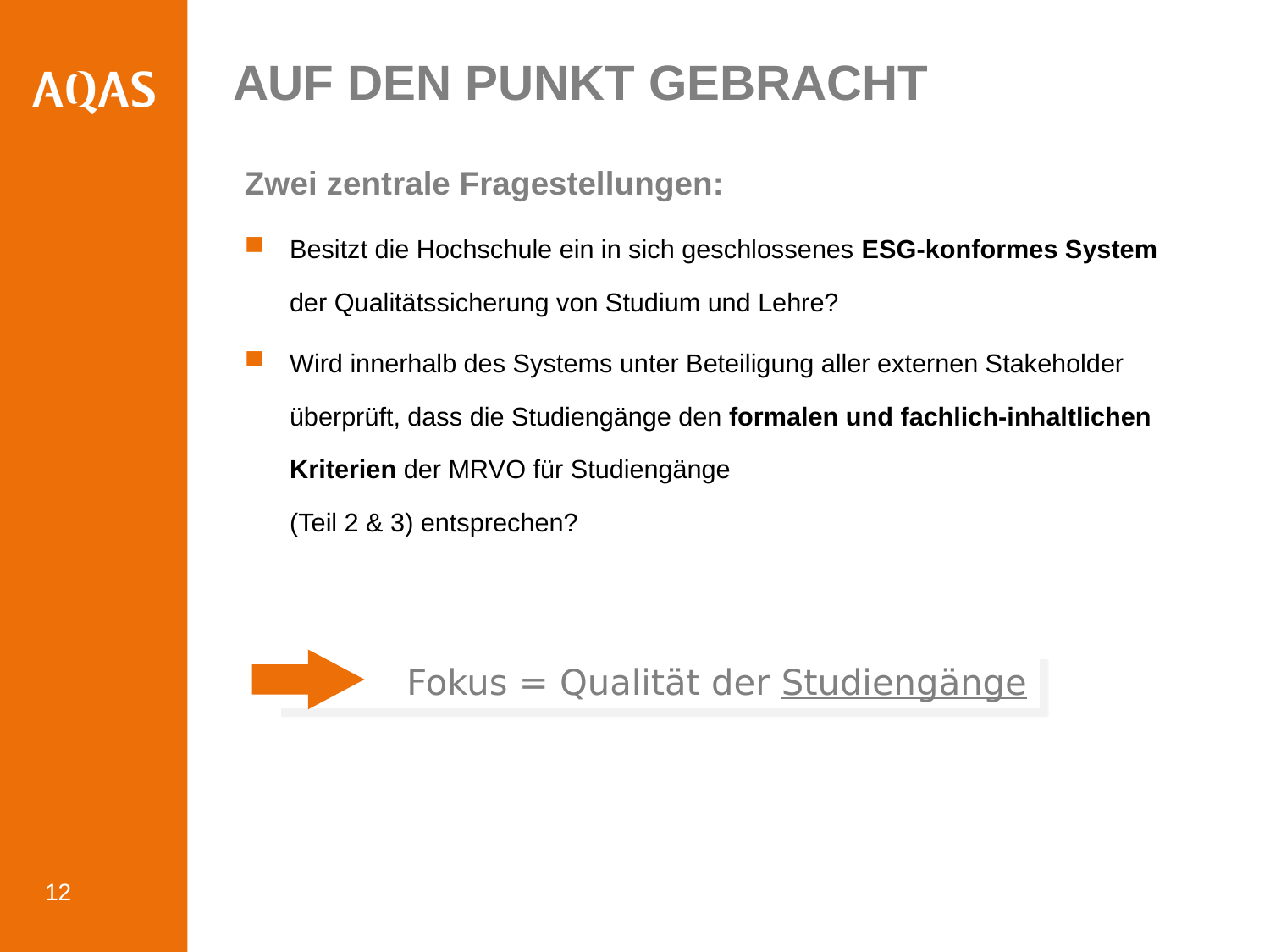

# Auf den Punkt gebracht
Zwei zentrale Fragestellungen:
Besitzt die Hochschule ein in sich geschlossenes ESG-konformes System der Qualitätssicherung von Studium und Lehre?
Wird innerhalb des Systems unter Beteiligung aller externen Stakeholder überprüft, dass die Studiengänge den formalen und fachlich-inhaltlichen Kriterien der MRVO für Studiengänge
(Teil 2 & 3) entsprechen?

Fokus = Qualität der Studiengänge
12